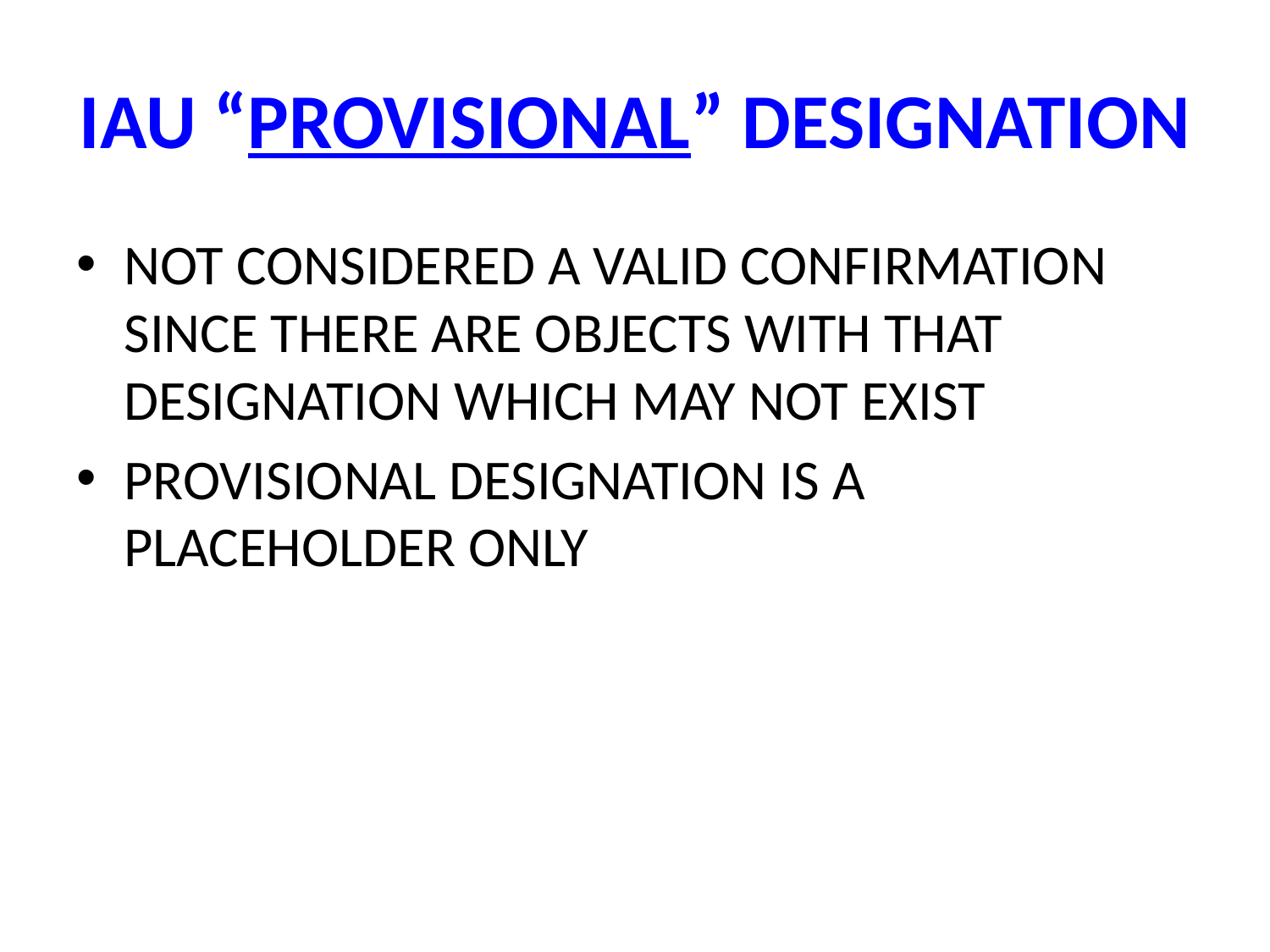

# IAU “PROVISIONAL” DESIGNATION
NOT CONSIDERED A VALID CONFIRMATION SINCE THERE ARE OBJECTS WITH THAT DESIGNATION WHICH MAY NOT EXIST
PROVISIONAL DESIGNATION IS A PLACEHOLDER ONLY